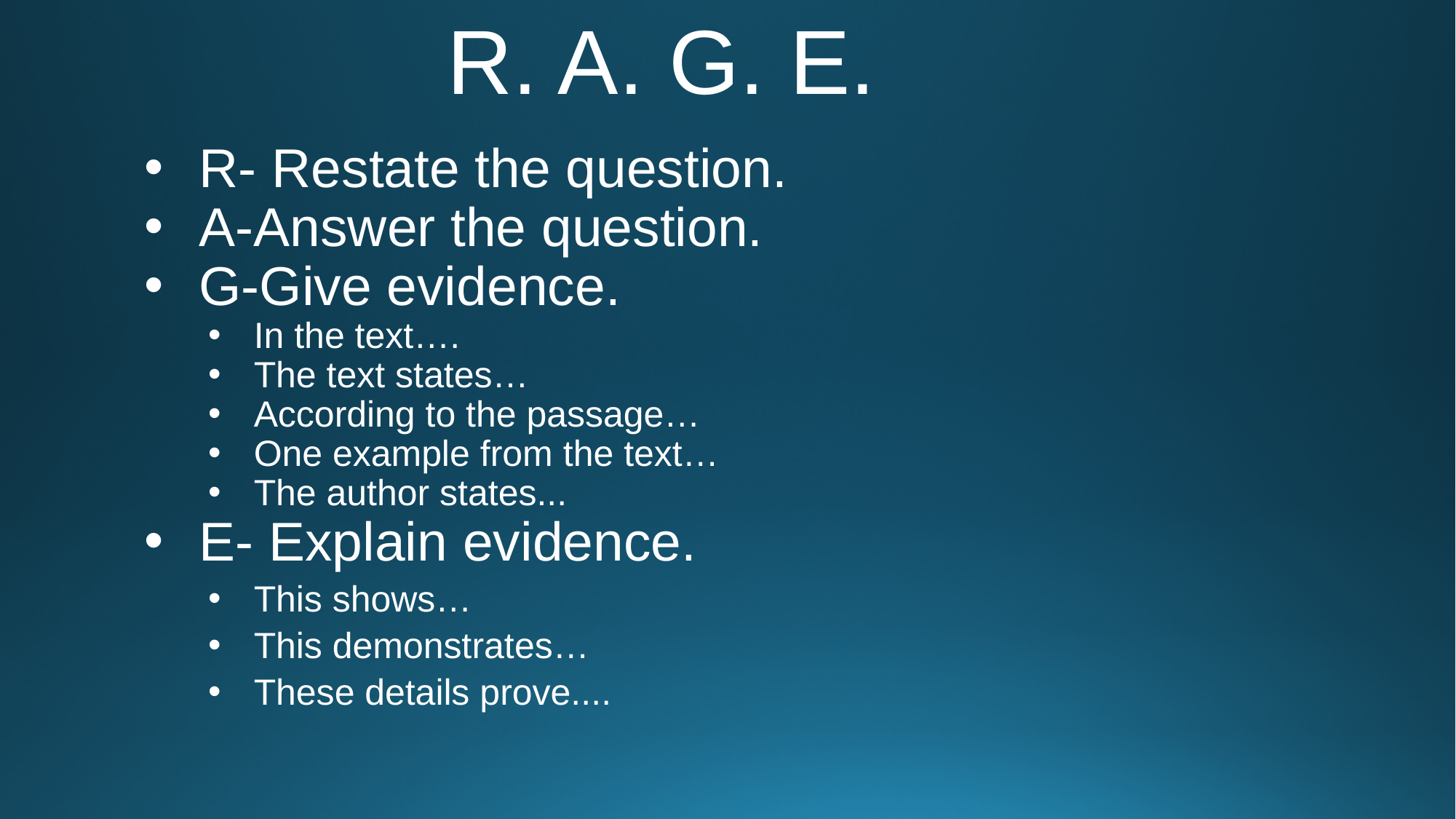

# R. A. G. E.
R- Restate the question.
A-Answer the question.
G-Give evidence.
In the text….
The text states…
According to the passage…
One example from the text…
The author states...
E- Explain evidence.
This shows…
This demonstrates…
These details prove....